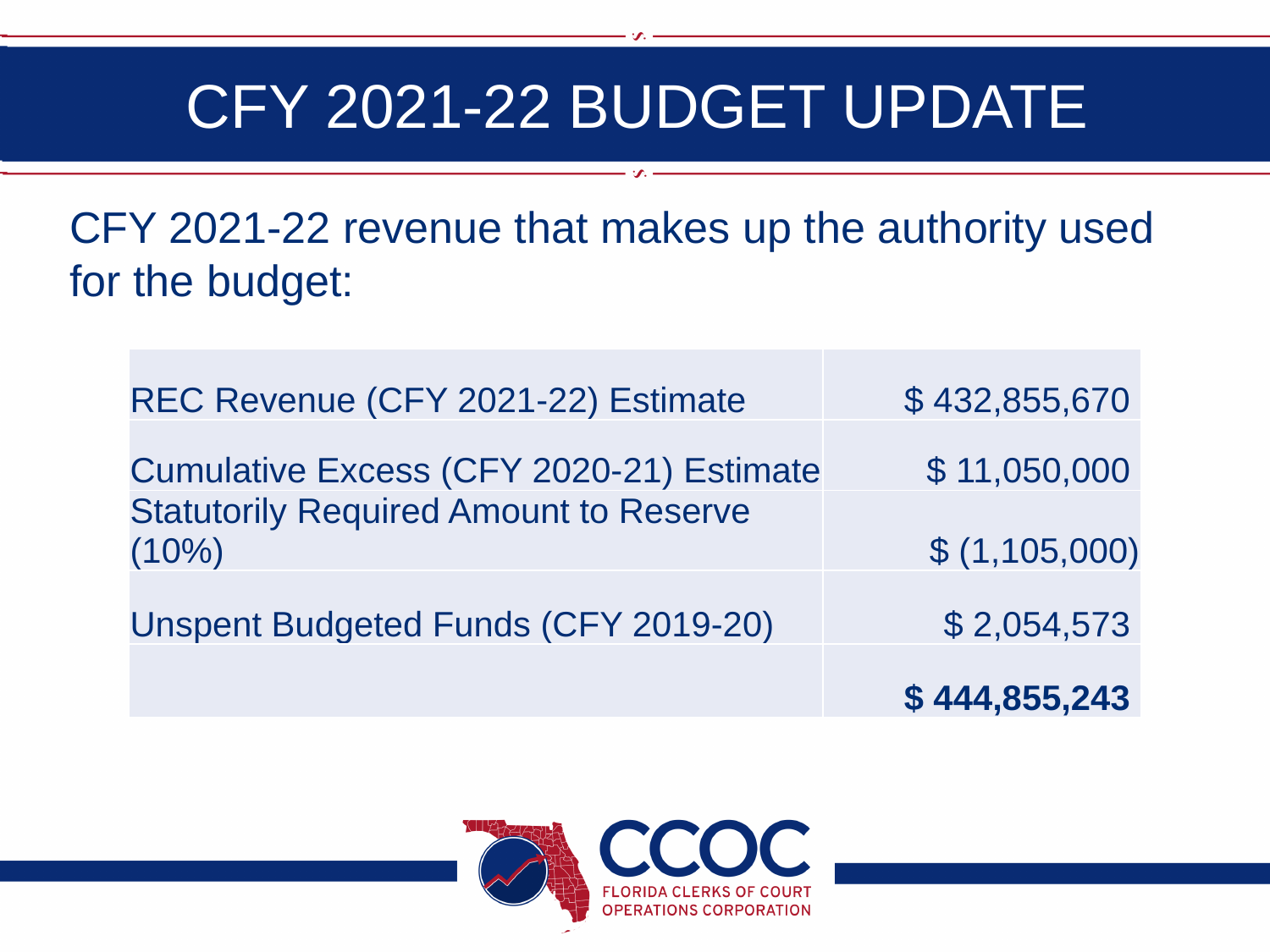

# CFY 2021-22 BUDGET UPDATE
CFY 2021-22 revenue that makes up the authority used for the budget:
| REC Revenue (CFY 2021-22) Estimate | $ 432,855,670 |
| --- | --- |
| Cumulative Excess (CFY 2020-21) Estimate | $ 11,050,000 |
| Statutorily Required Amount to Reserve (10%) | $ (1,105,000) |
| Unspent Budgeted Funds (CFY 2019-20) | $ 2,054,573 |
|  | $ 444,855,243 |